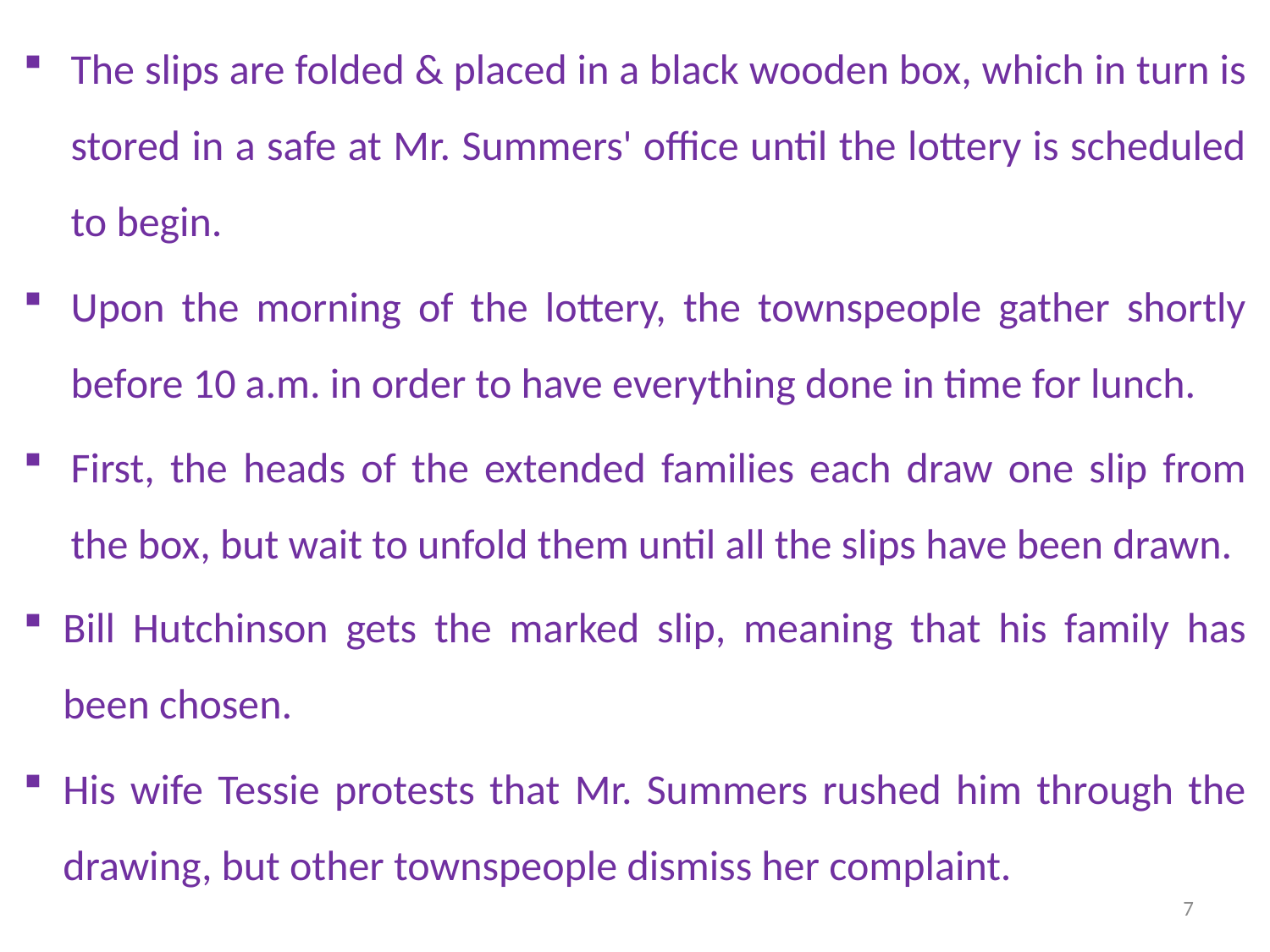

The slips are folded & placed in a black wooden box, which in turn is stored in a safe at Mr. Summers' office until the lottery is scheduled to begin.
Upon the morning of the lottery, the townspeople gather shortly before 10 a.m. in order to have everything done in time for lunch.
First, the heads of the extended families each draw one slip from the box, but wait to unfold them until all the slips have been drawn.
Bill Hutchinson gets the marked slip, meaning that his family has been chosen.
His wife Tessie protests that Mr. Summers rushed him through the drawing, but other townspeople dismiss her complaint.

7